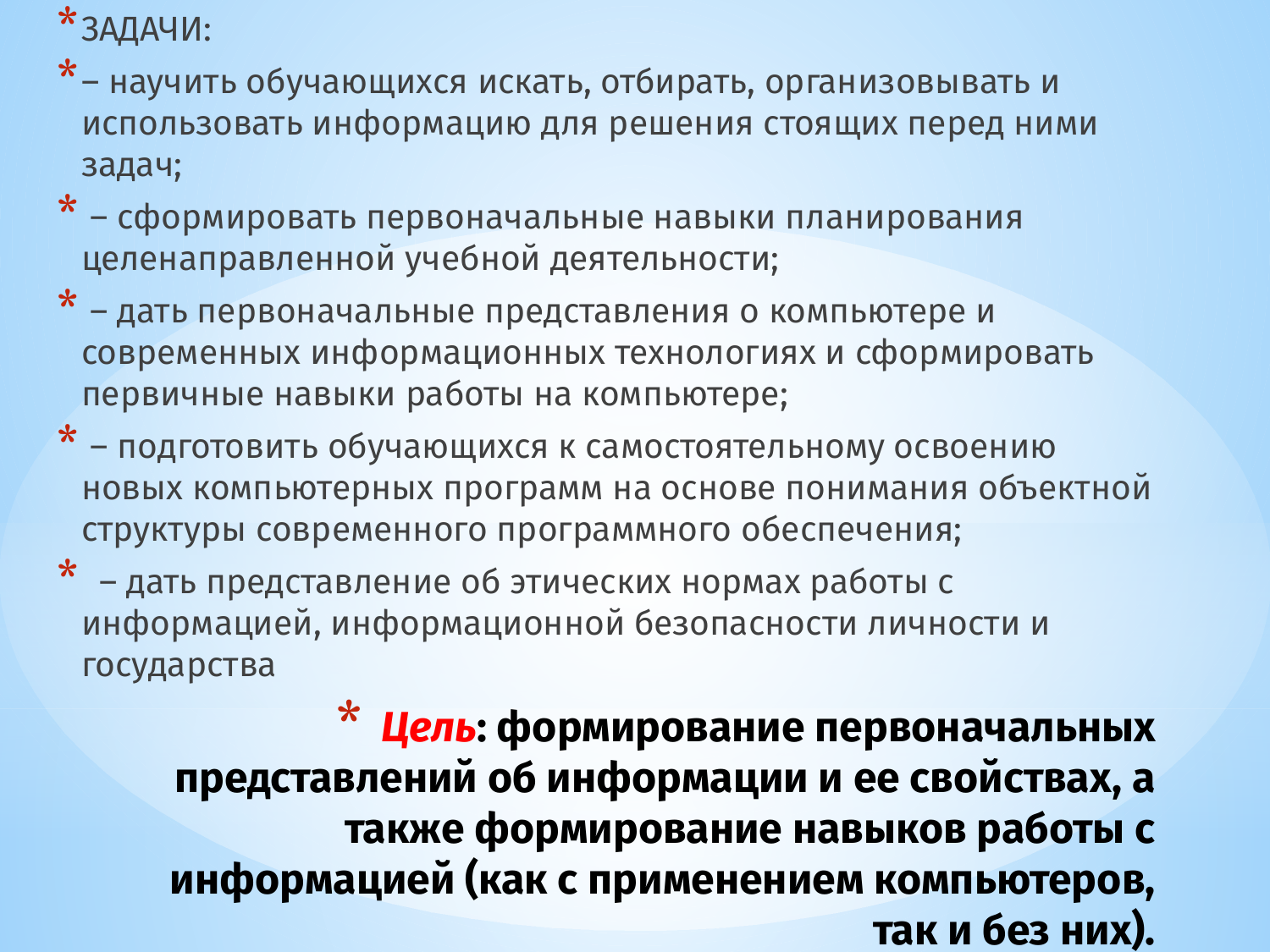

ЗАДАЧИ:
– научить обучающихся искать, отбирать, организовывать и использовать информацию для решения стоящих перед ними задач;
 – сформировать первоначальные навыки планирования целенаправленной учебной деятельности;
 – дать первоначальные представления о компьютере и современных информационных технологиях и сформировать первичные навыки работы на компьютере;
 – подготовить обучающихся к самостоятельному освоению новых компьютерных программ на основе понимания объектной структуры современного программного обеспечения;
  – дать представление об этических нормах работы с информацией, информационной безопасности личности и государства
# Цель: формирование первоначальных представлений об информации и ее свойствах, а также формирование навыков работы с информацией (как с применением компьютеров, так и без них).